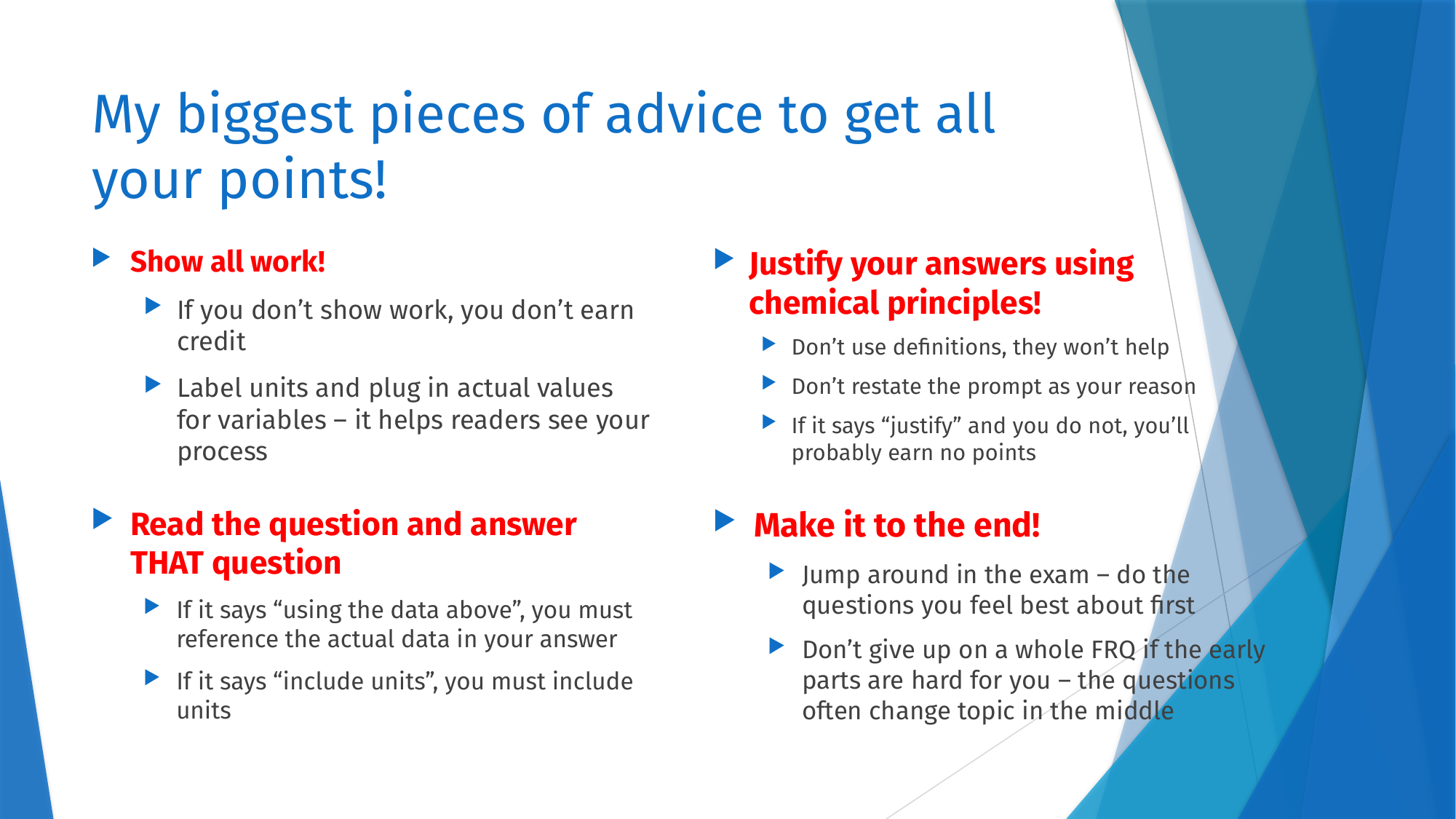

# My biggest pieces of advice to get all your points!
Show all work!
If you don’t show work, you don’t earn credit
Label units and plug in actual values for variables – it helps readers see your process
Justify your answers using chemical principles!
Don’t use definitions, they won’t help
Don’t restate the prompt as your reason
If it says “justify” and you do not, you’ll probably earn no points

Read the question and answer THAT question
If it says “using the data above”, you must reference the actual data in your answer
If it says “include units”, you must include units
Make it to the end!
Jump around in the exam – do the questions you feel best about first
Don’t give up on a whole FRQ if the early parts are hard for you – the questions often change topic in the middle